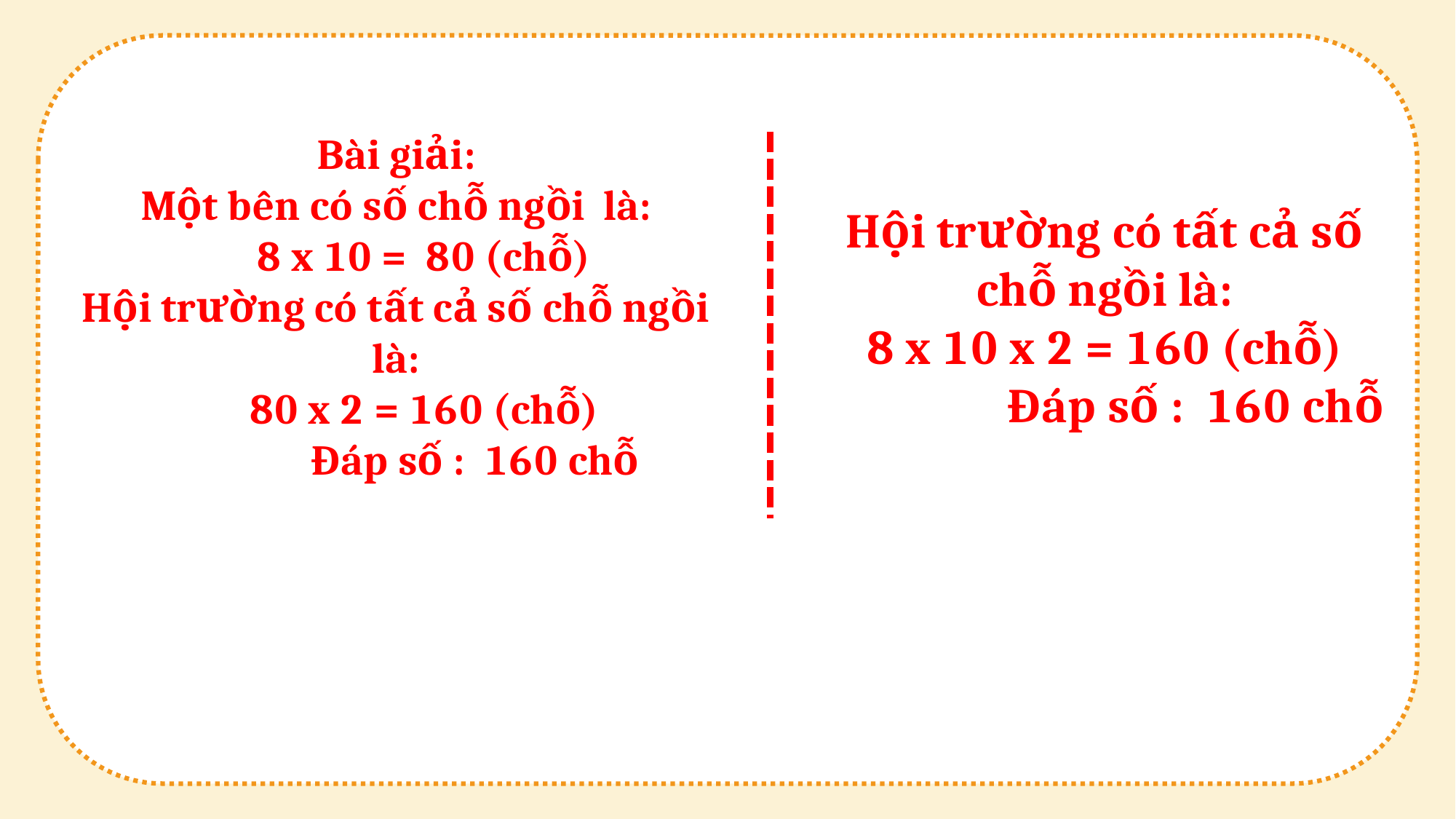

Bài giải:
Một bên có số chỗ ngồi  là:
      8 x 10 =  80 (chỗ)
Hội trường có tất cả số chỗ ngồi là:
      80 x 2 = 160 (chỗ)
                 Đáp số :  160 chỗ
Hội trường có tất cả số chỗ ngồi là:
8 x 10 x 2 = 160 (chỗ)
                 Đáp số :  160 chỗ